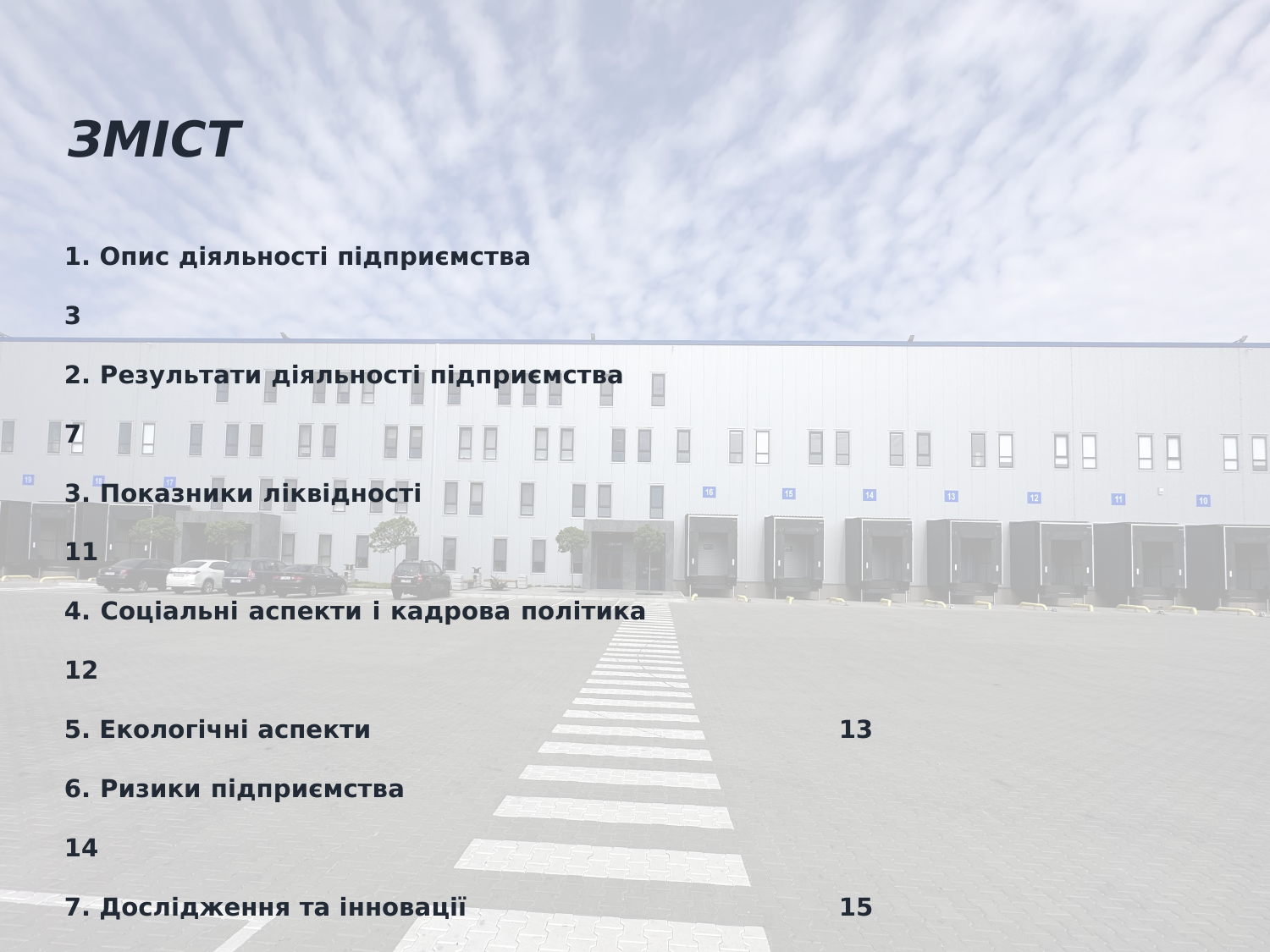

ЗМІСТ
1. Опис діяльності підприємства                                       3
2. Результати діяльності підприємства                            7
3. Показники ліквідності                                                  11
4. Соціальні аспекти і кадрова політика                        12
5. Екологічні аспекти                                                      13
6. Ризики підприємства                                                   14
7. Дослідження та інновації                                           15
8. Стратегія розвитку ТОВ «Бровари Констракшн»     16
9. Контакти підприємства                                                17